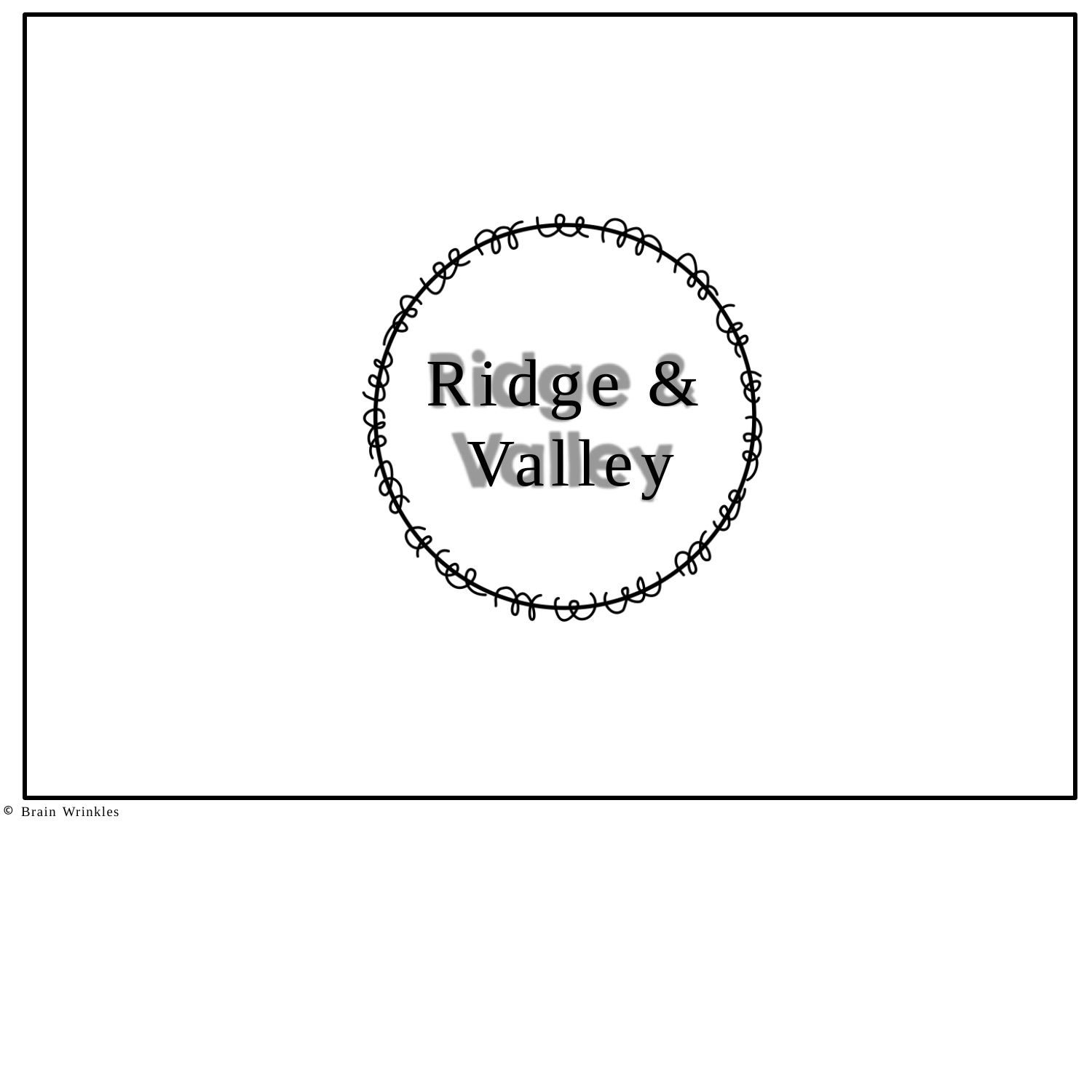

# Ridge &  Valley

© Brain Wrinkles